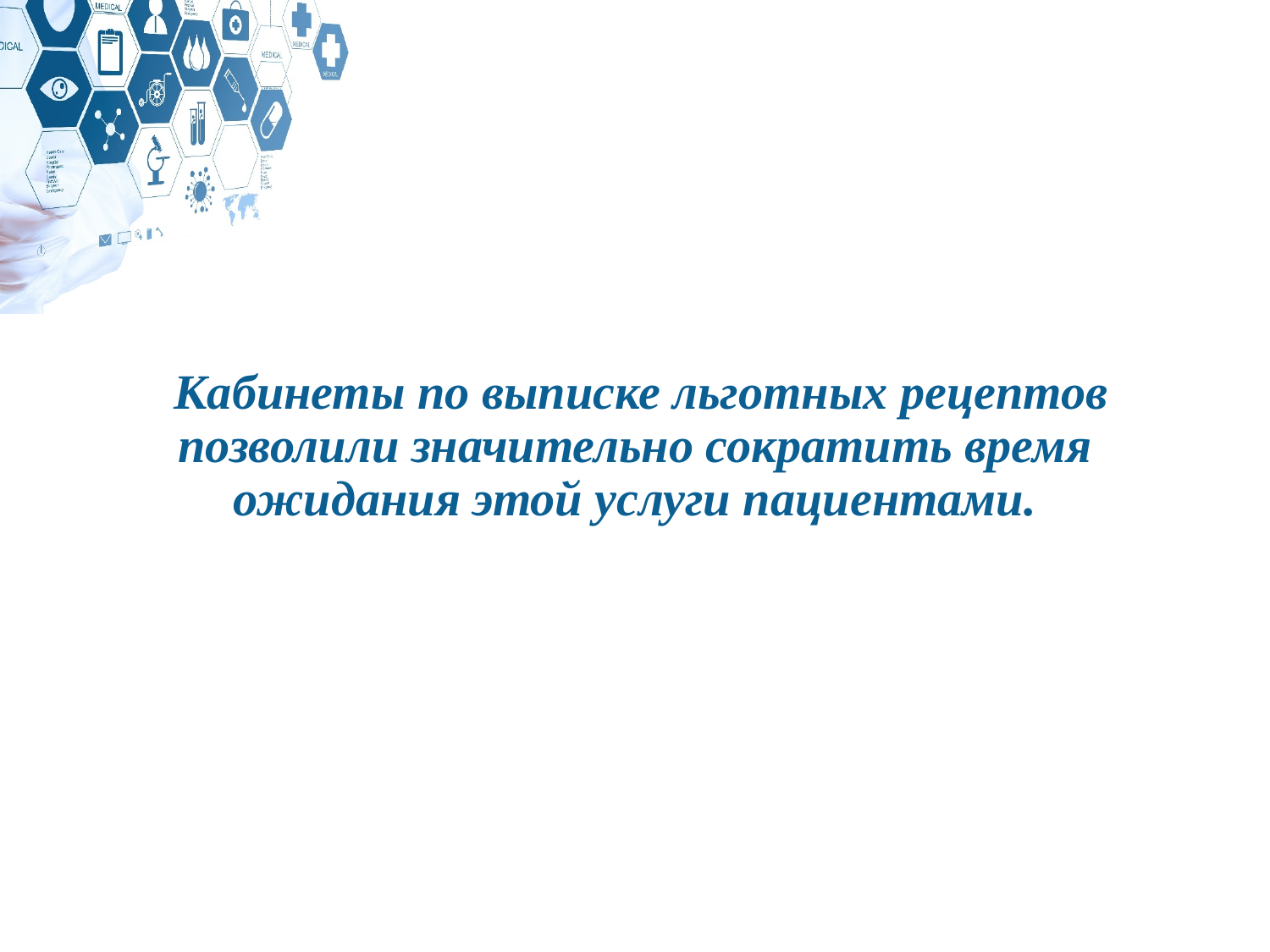

Кабинеты по выписке льготных рецептов позволили значительно сократить время ожидания этой услуги пациентами.